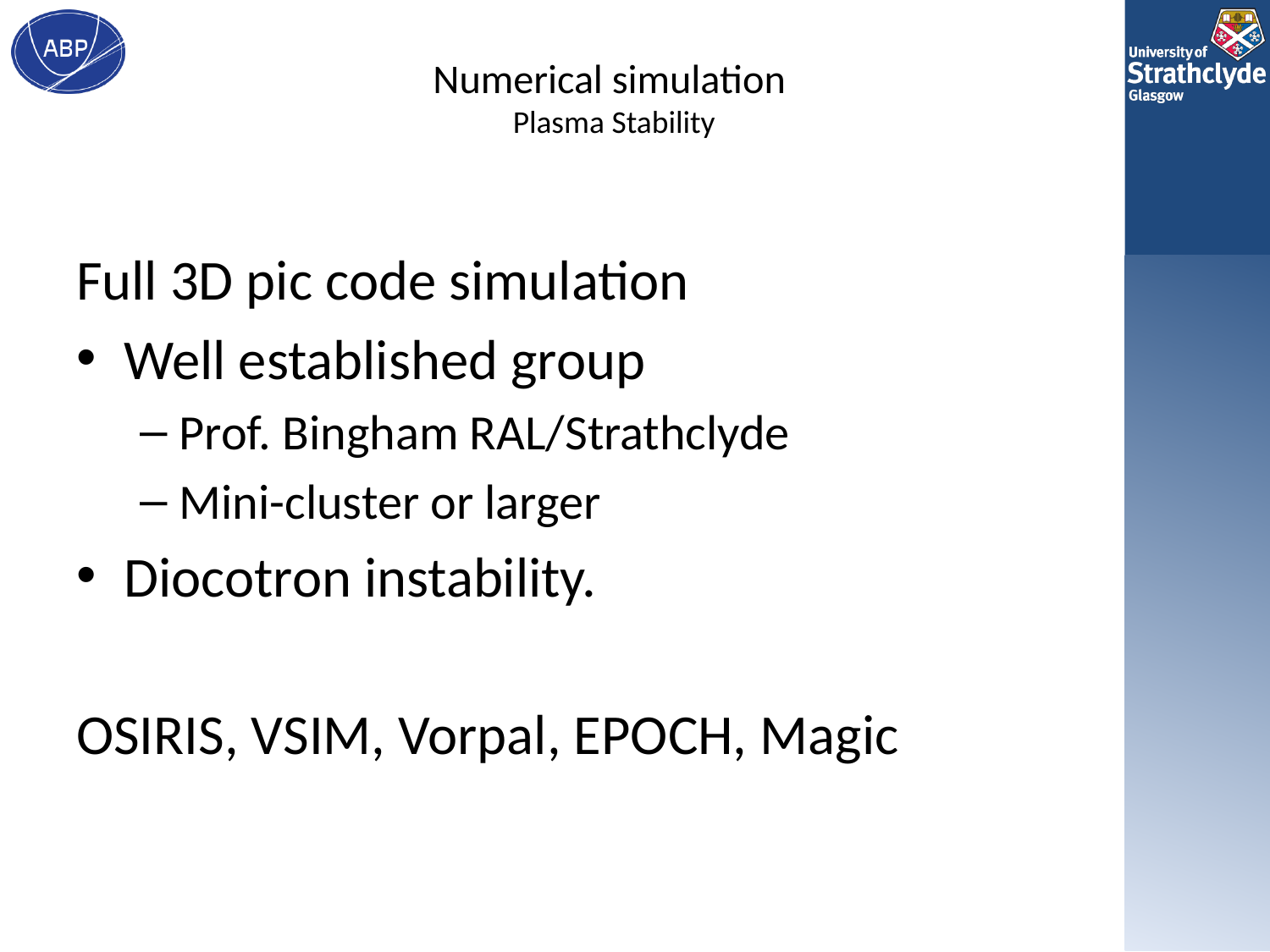

# Numerical simulation Plasma Stability
Full 3D pic code simulation
Well established group
Prof. Bingham RAL/Strathclyde
Mini-cluster or larger
Diocotron instability.

OSIRIS, VSIM, Vorpal, EPOCH, Magic